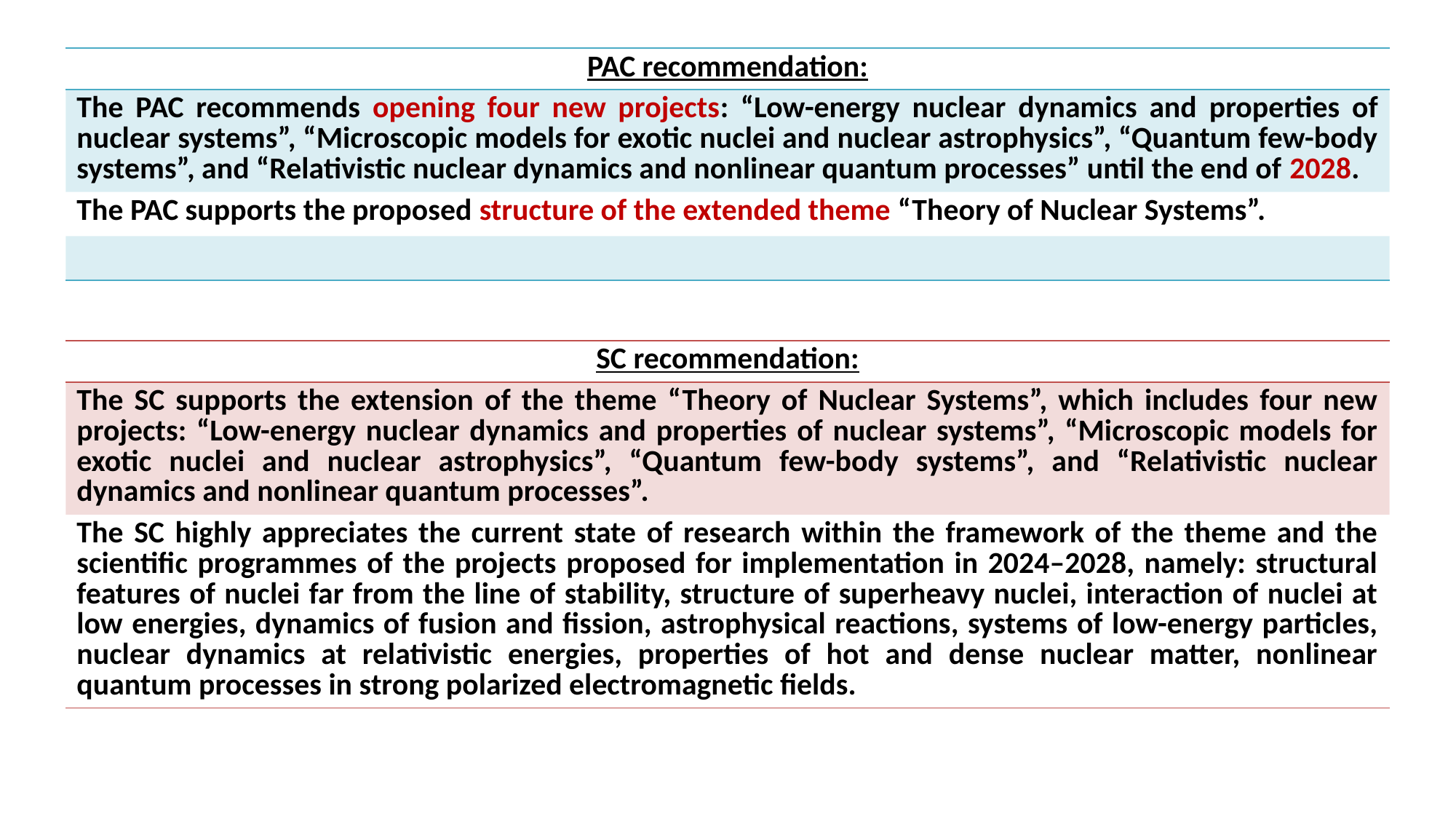

| PAC recommendation: |
| --- |
| The PAC recommends opening four new projects: “Low-energy nuclear dynamics and properties of nuclear systems”, “Microscopic models for exotic nuclei and nuclear astrophysics”, “Quantum few-body systems”, and “Relativistic nuclear dynamics and nonlinear quantum processes” until the end of 2028. |
| The PAC supports the proposed structure of the extended theme “Theory of Nuclear Systems”. |
|  |
| SC recommendation: |
| --- |
| The SC supports the extension of the theme “Theory of Nuclear Systems”, which includes four new projects: “Low-energy nuclear dynamics and properties of nuclear systems”, “Microscopic models for exotic nuclei and nuclear astrophysics”, “Quantum few-body systems”, and “Relativistic nuclear dynamics and nonlinear quantum processes”. |
| The SC highly appreciates the current state of research within the framework of the theme and the scientific programmes of the projects proposed for implementation in 2024–2028, namely: structural features of nuclei far from the line of stability, structure of superheavy nuclei, interaction of nuclei at low energies, dynamics of fusion and fission, astrophysical reactions, systems of low-energy particles, nuclear dynamics at relativistic energies, properties of hot and dense nuclear matter, nonlinear quantum processes in strong polarized electromagnetic fields. |